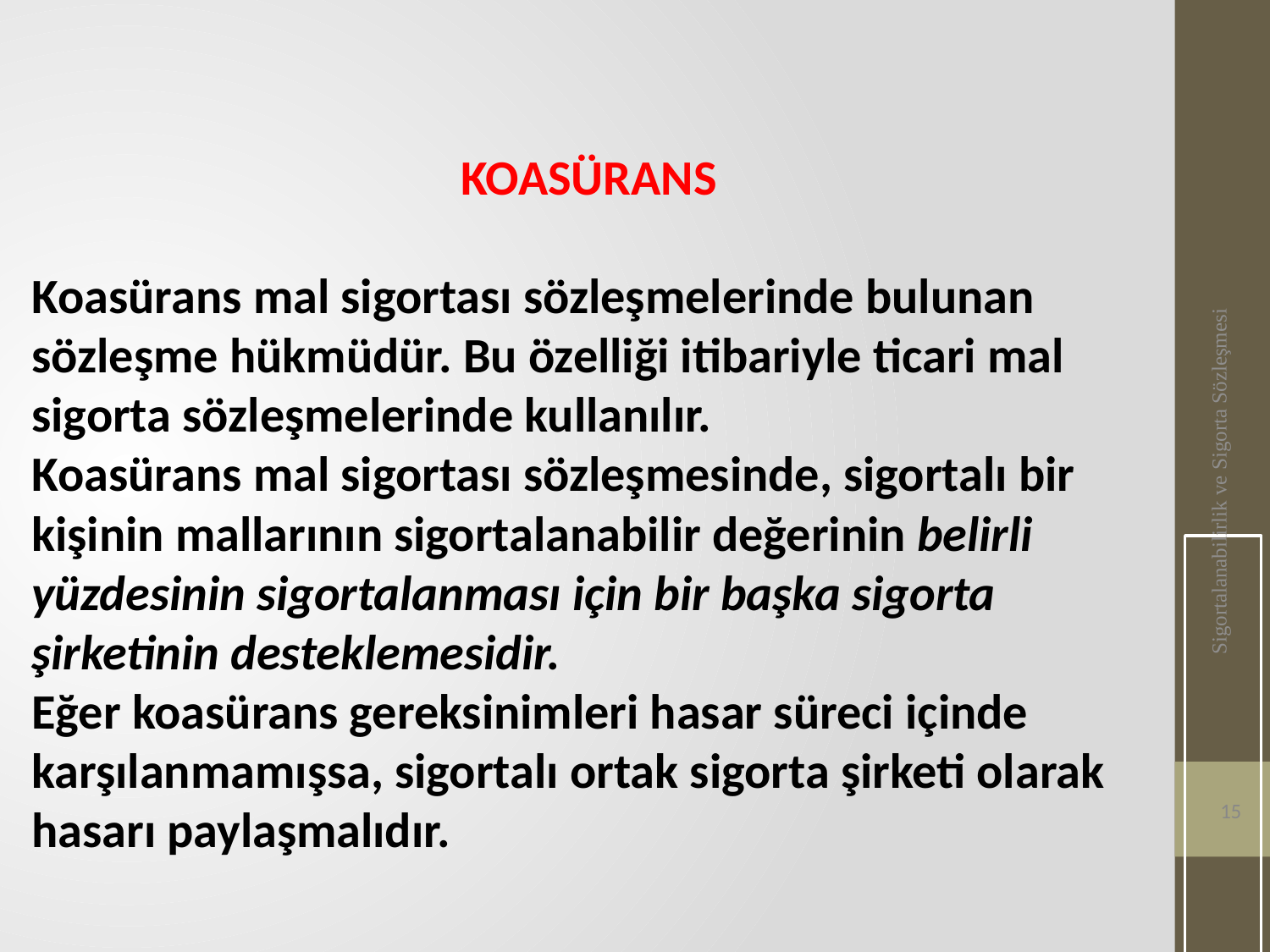

KOASÜRANS

Koasürans mal sigortası sözleşmelerinde bulunan
sözleşme hükmüdür. Bu özelliği itibariyle ticari mal
sigorta sözleşmelerinde kullanılır.
Koasürans mal sigortası sözleşmesinde, sigortalı bir
kişinin mallarının sigortalanabilir değerinin belirli
yüzdesinin sigortalanması için bir başka sigorta
şirketinin desteklemesidir.
Eğer koasürans gereksinimleri hasar süreci içinde karşılanmamışsa, sigortalı ortak sigorta şirketi olarak hasarı paylaşmalıdır.
Sigortalanabilirlik ve Sigorta Sözleşmesi
15